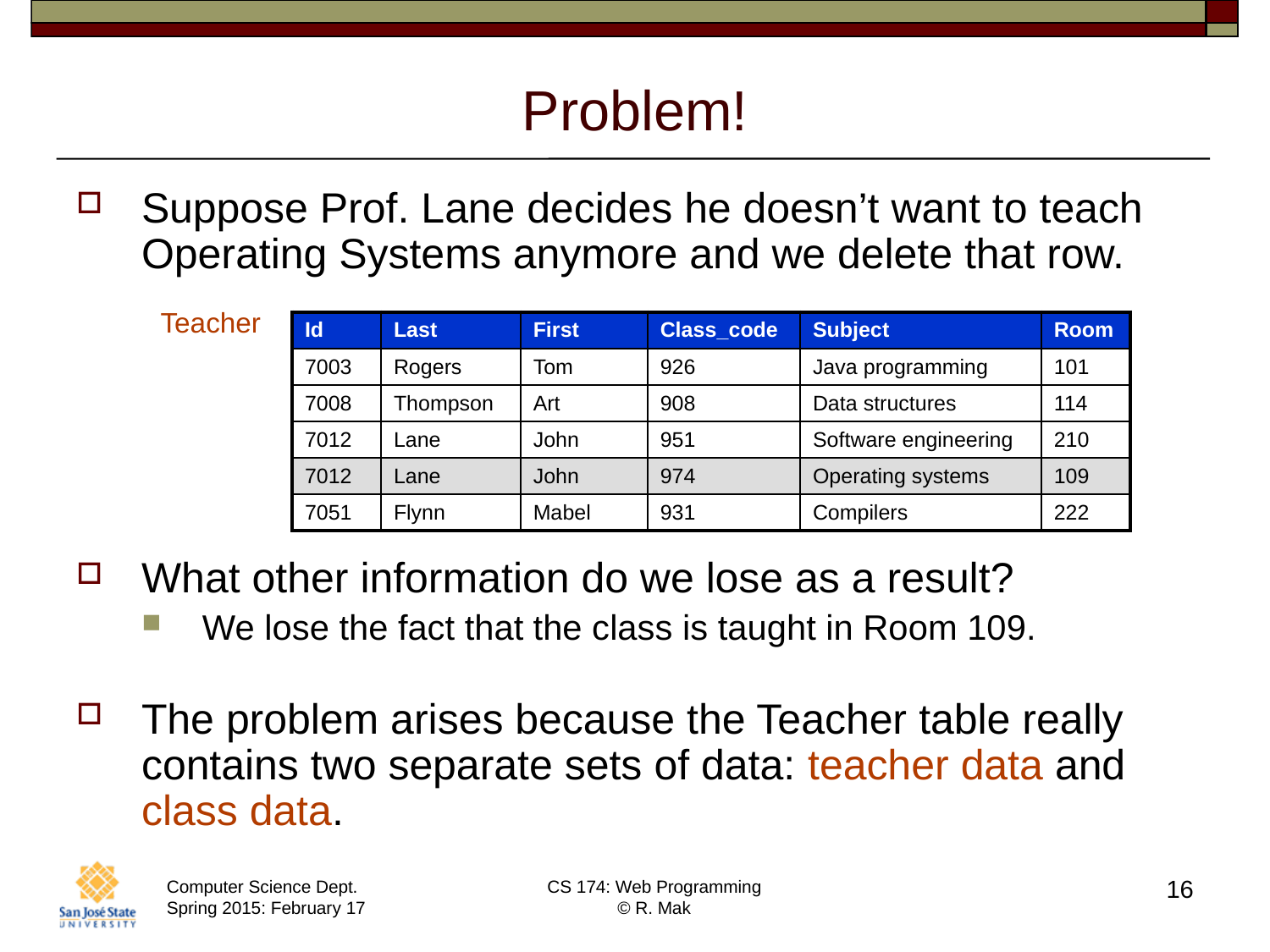

# Problem!
Suppose Prof. Lane decides he doesn’t want to teach Operating Systems anymore and we delete that row.

What other information do we lose as a result?
We lose the fact that the class is taught in Room 109.

The problem arises because the Teacher table really contains two separate sets of data: teacher data and class data.
Teacher
| Id | Last | First | Class\_code | Subject | Room |
| --- | --- | --- | --- | --- | --- |
| 7003 | Rogers | Tom | 926 | Java programming | 101 |
| 7008 | Thompson | Art | 908 | Data structures | 114 |
| 7012 | Lane | John | 951 | Software engineering | 210 |
| 7012 | Lane | John | 974 | Operating systems | 109 |
| 7051 | Flynn | Mabel | 931 | Compilers | 222 |
16